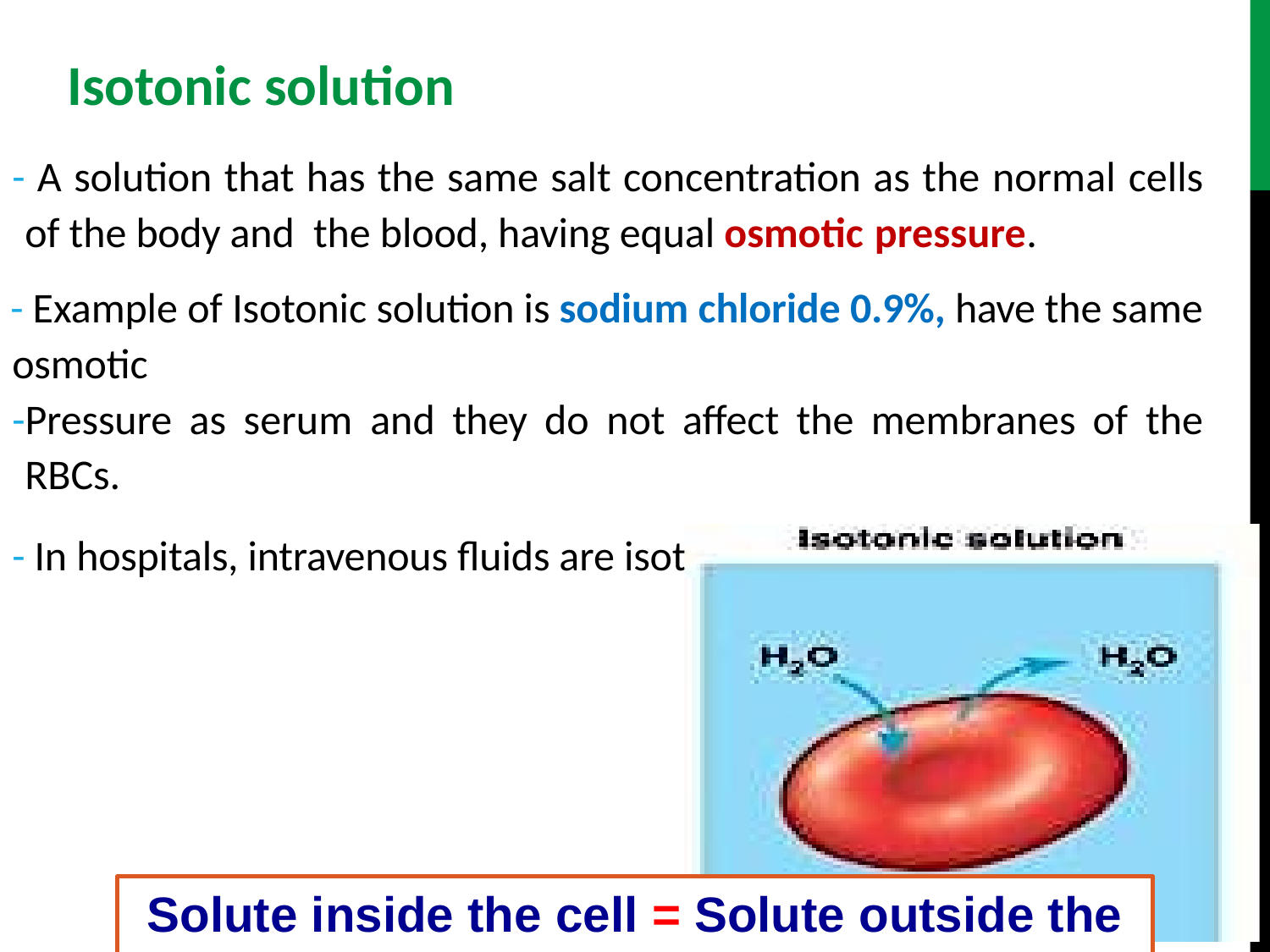

Isotonic solution
- A solution that has the same salt concentration as the normal cells of the body and  the blood, having equal osmotic pressure.
- Example of Isotonic solution is sodium chloride 0.9%, have the same osmotic
-Pressure as serum and they do not affect the membranes of the RBCs.
- In hospitals, intravenous fluids are isotonic.

Solute inside the cell = Solute outside the cell